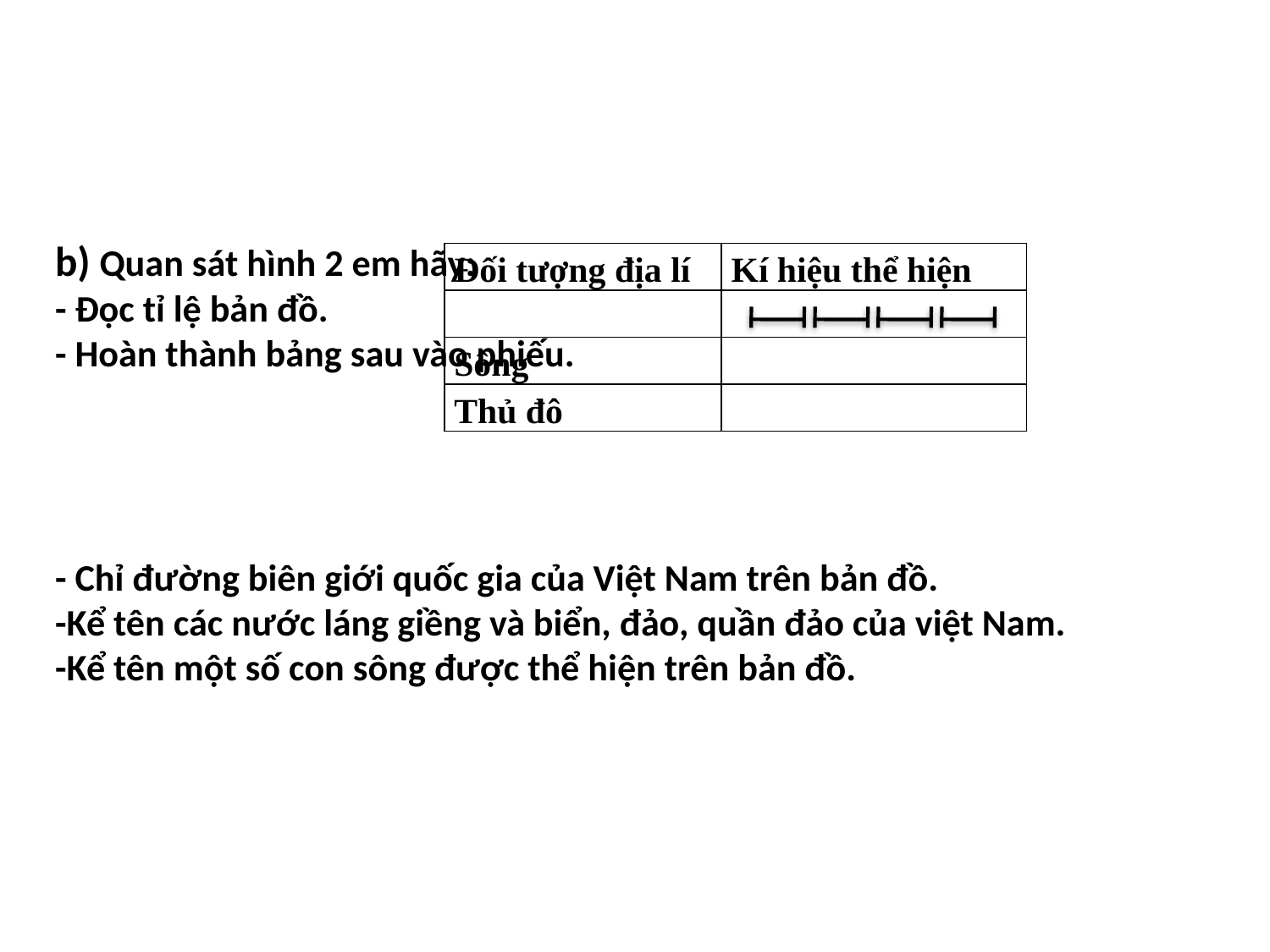

# b) Quan sát hình 2 em hãy: - Đọc tỉ lệ bản đồ. - Hoàn thành bảng sau vào phiếu. - Chỉ đường biên giới quốc gia của Việt Nam trên bản đồ. -Kể tên các nước láng giềng và biển, đảo, quần đảo của việt Nam. -Kể tên một số con sông được thể hiện trên bản đồ.
| Đối tượng địa lí | Kí hiệu thể hiện |
| --- | --- |
|  |  |
| Sông |  |
| Thủ đô |  |